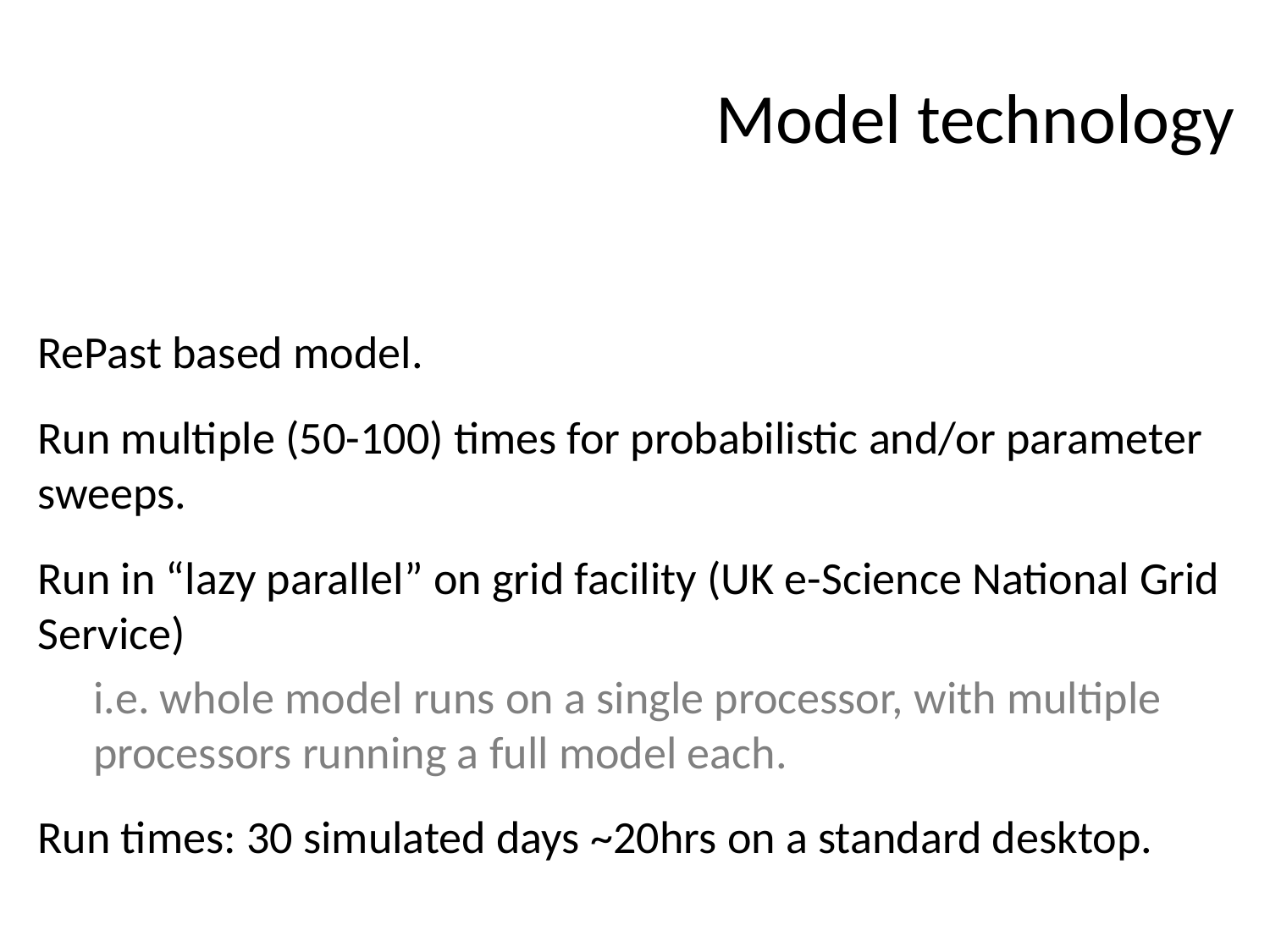

# Model technology
RePast based model.
Run multiple (50-100) times for probabilistic and/or parameter sweeps.
Run in “lazy parallel” on grid facility (UK e-Science National Grid Service)
i.e. whole model runs on a single processor, with multiple processors running a full model each.
Run times: 30 simulated days ~20hrs on a standard desktop.